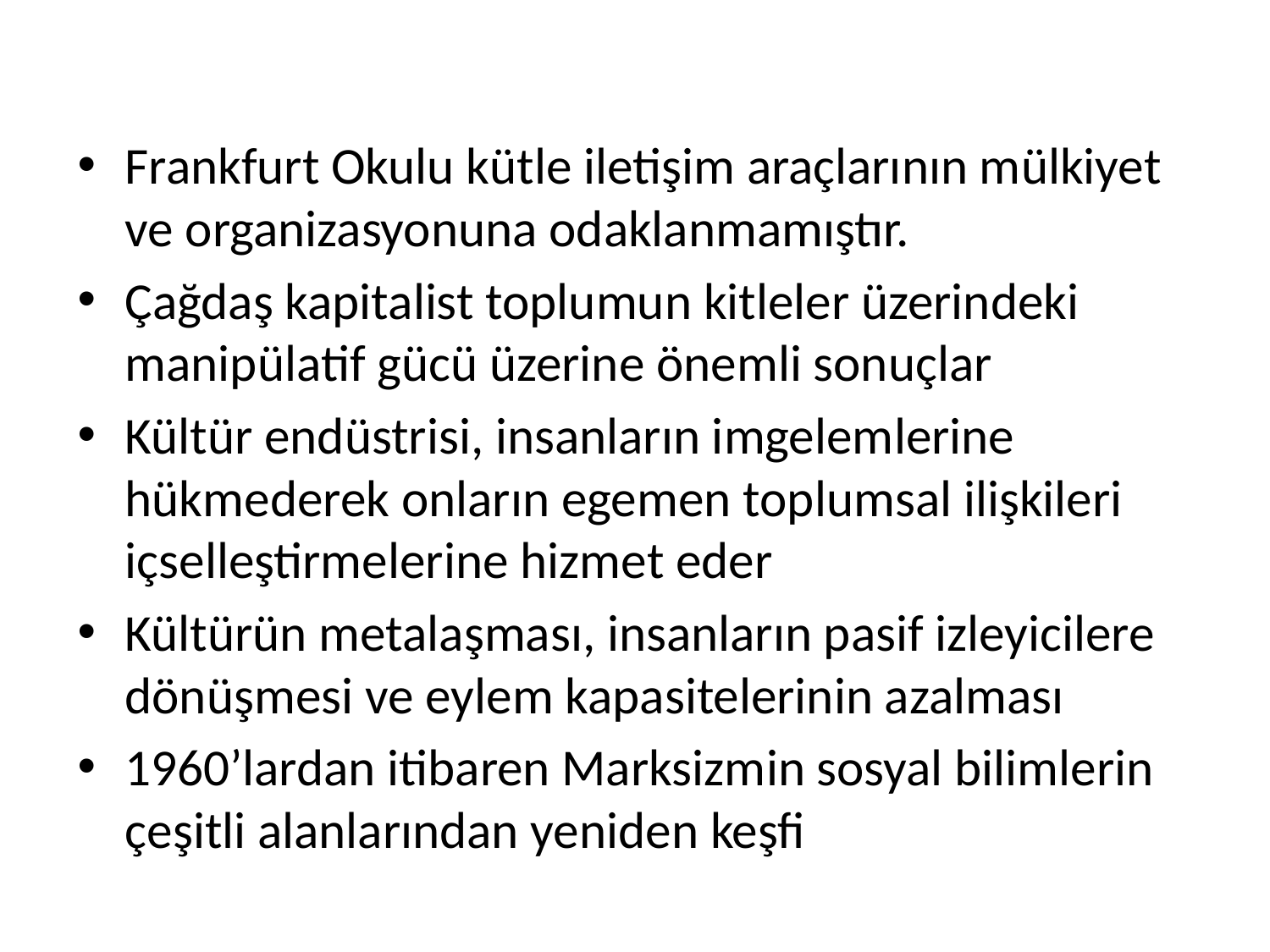

#
Frankfurt Okulu kütle iletişim araçlarının mülkiyet ve organizasyonuna odaklanmamıştır.
Çağdaş kapitalist toplumun kitleler üzerindeki manipülatif gücü üzerine önemli sonuçlar
Kültür endüstrisi, insanların imgelemlerine hükmederek onların egemen toplumsal ilişkileri içselleştirmelerine hizmet eder
Kültürün metalaşması, insanların pasif izleyicilere dönüşmesi ve eylem kapasitelerinin azalması
1960’lardan itibaren Marksizmin sosyal bilimlerin çeşitli alanlarından yeniden keşfi